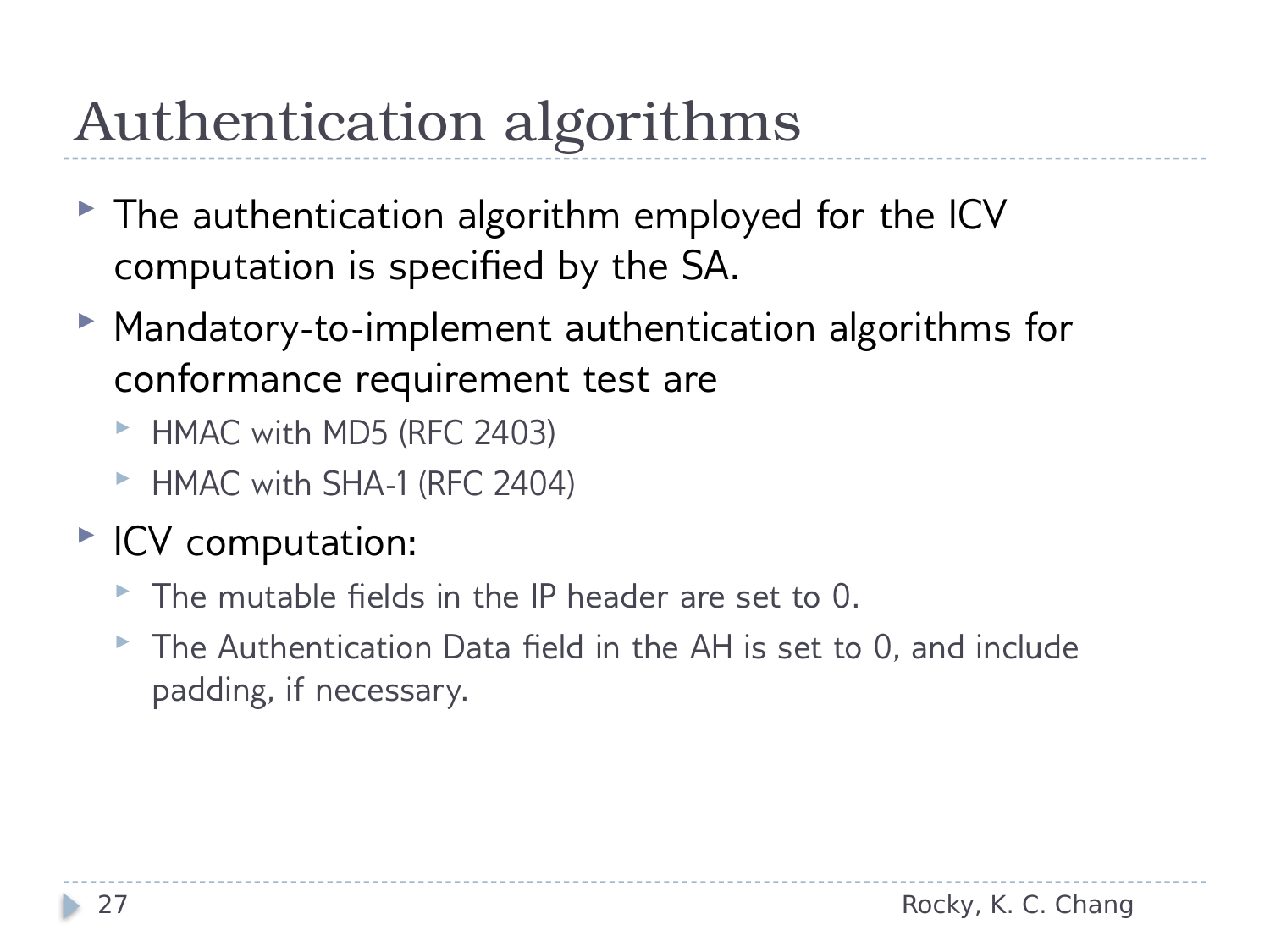

# Authentication algorithms
The authentication algorithm employed for the ICV computation is specified by the SA.
Mandatory-to-implement authentication algorithms for conformance requirement test are
HMAC with MD5 (RFC 2403)
HMAC with SHA-1 (RFC 2404)
ICV computation:
The mutable fields in the IP header are set to 0.
The Authentication Data field in the AH is set to 0, and include padding, if necessary.
27
Rocky, K. C. Chang